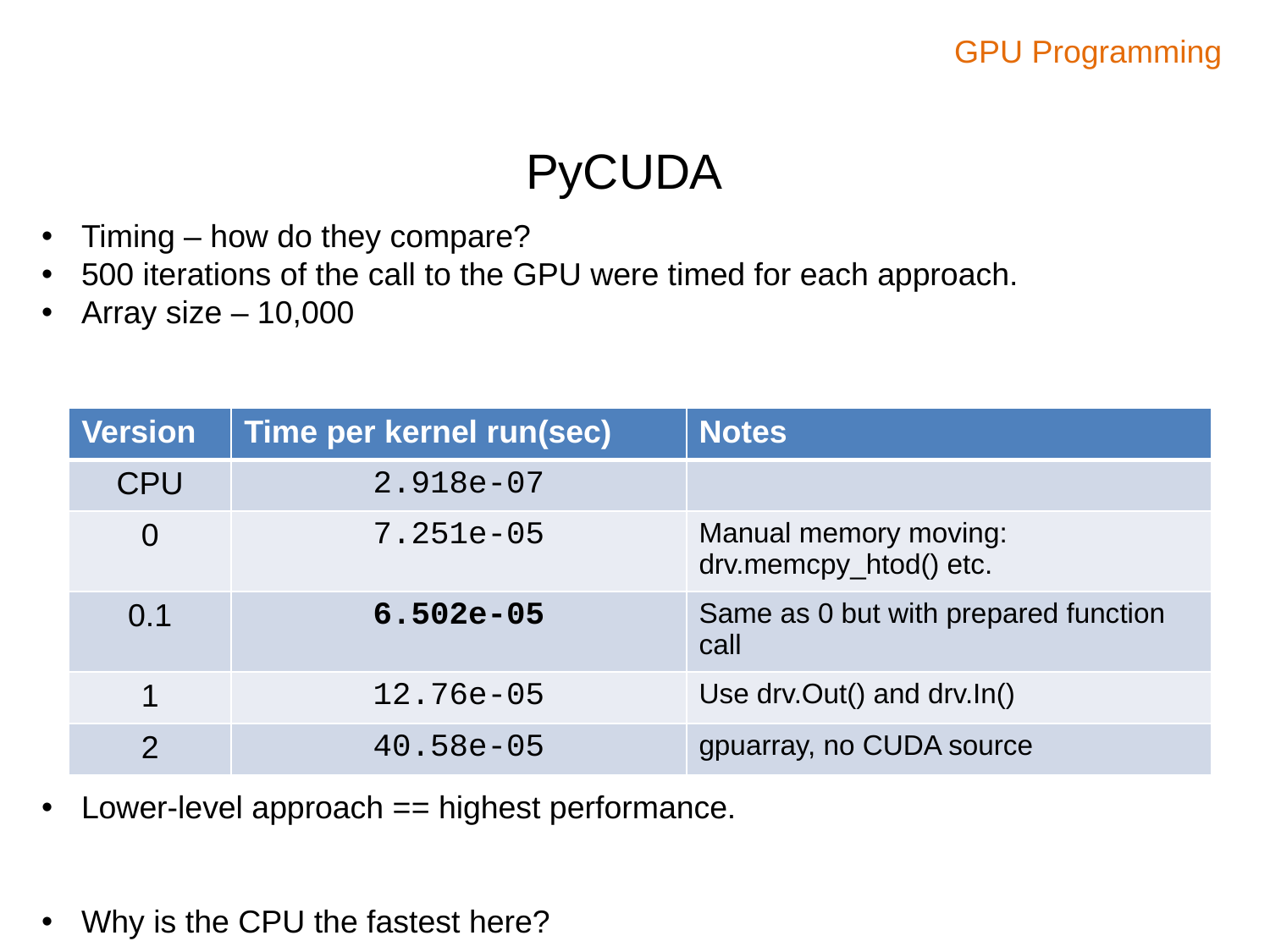

GPU Programming
PyCUDA

Timing – how do they compare?
500 iterations of the call to the GPU were timed for each approach.
Array size – 10,000

Lower-level approach == highest performance.

Why is the CPU the fastest here?

| Version | Time per kernel run(sec) | Notes |
| --- | --- | --- |
| CPU | 2.918e-07 |  |
| 0 | 7.251e-05 | Manual memory moving: drv.memcpy\_htod() etc. |
| 0.1 | 6.502e-05 | Same as 0 but with prepared function call |
| 1 | 12.76e-05 | Use drv.Out() and drv.In() |
| 2 | 40.58e-05 | gpuarray, no CUDA source |